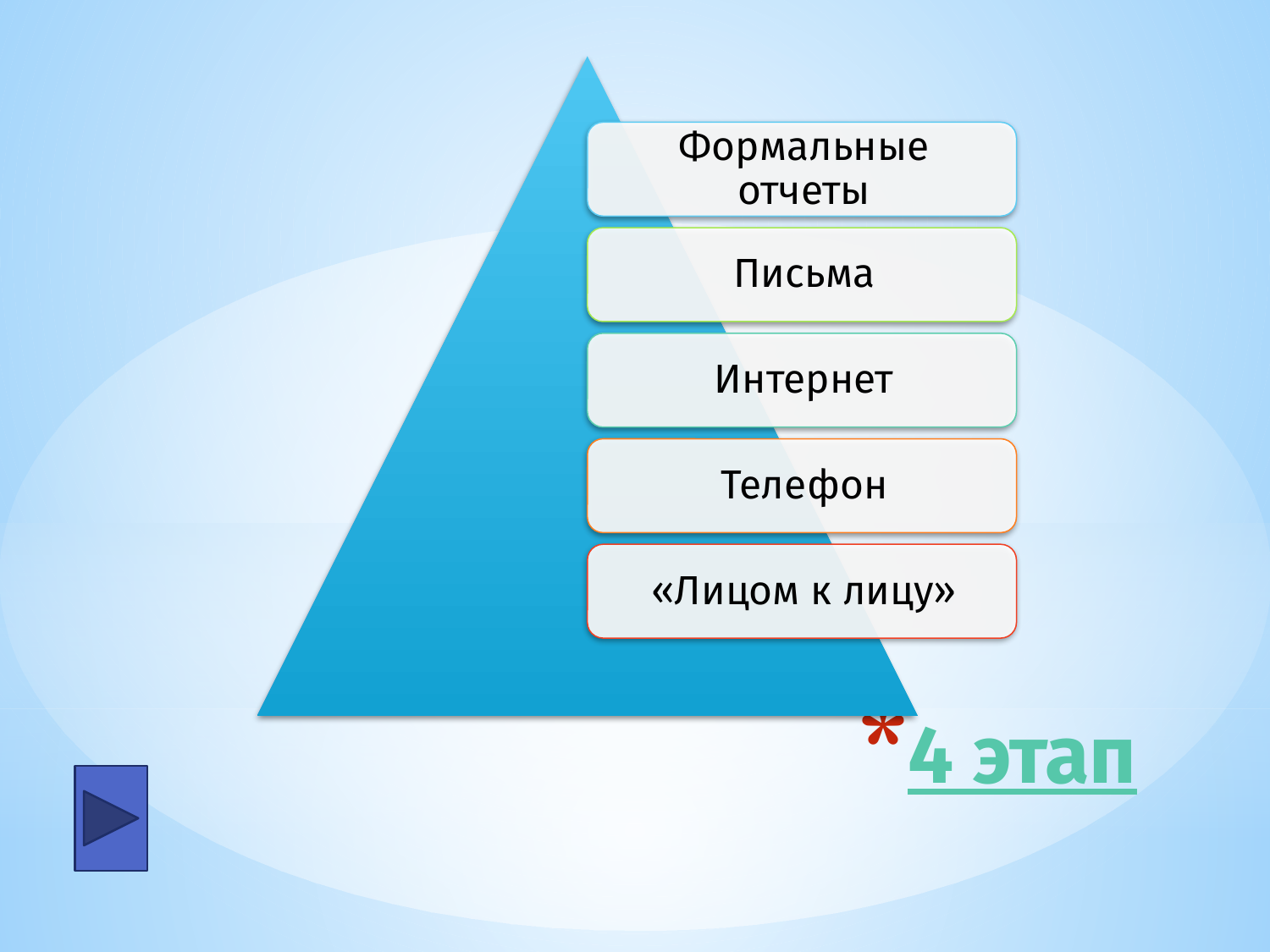

Формальные отчеты
Письма
Интернет
Телефон
«Лицом к лицу»
# 4 этап